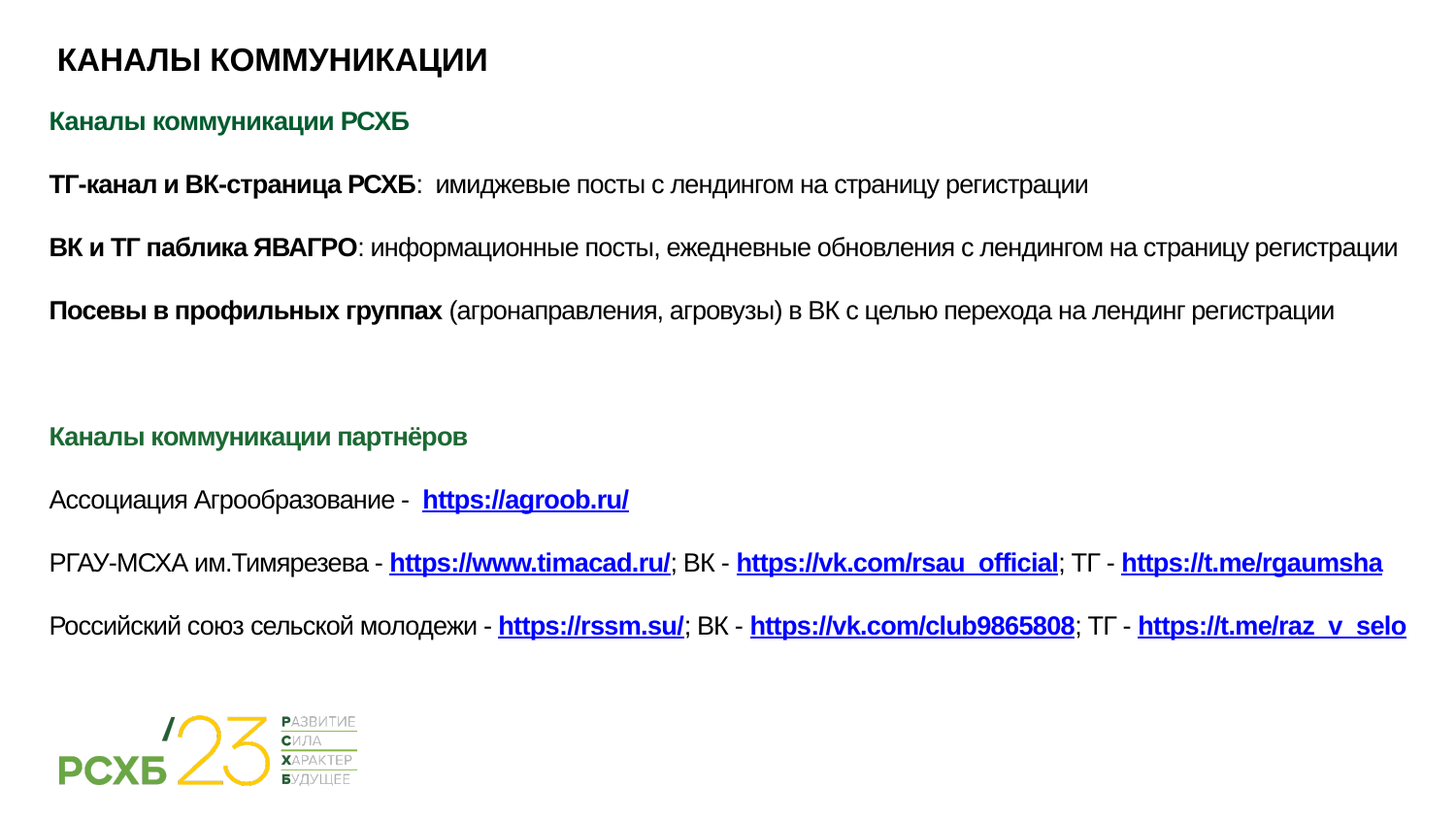

# КАНАЛЫ КОММУНИКАЦИИ
Каналы коммуникации РСХБ
ТГ-канал и ВК-страница РСХБ:  имиджевые посты с лендингом на страницу регистрации
ВК и ТГ паблика ЯВАГРО: информационные посты, ежедневные обновления с лендингом на страницу регистрации

Посевы в профильных группах (агронаправления, агровузы) в ВК с целью перехода на лендинг регистрации

Каналы коммуникации партнёров

Ассоциация Агрообразование -  https://agroob.ru/

РГАУ-МСХА им.Тимярезева - https://www.timacad.ru/; ВК - https://vk.com/rsau_official; ТГ - https://t.me/rgaumsha

Российский союз сельской молодежи - https://rssm.su/; ВК - https://vk.com/club9865808; ТГ - https://t.me/raz_v_selo